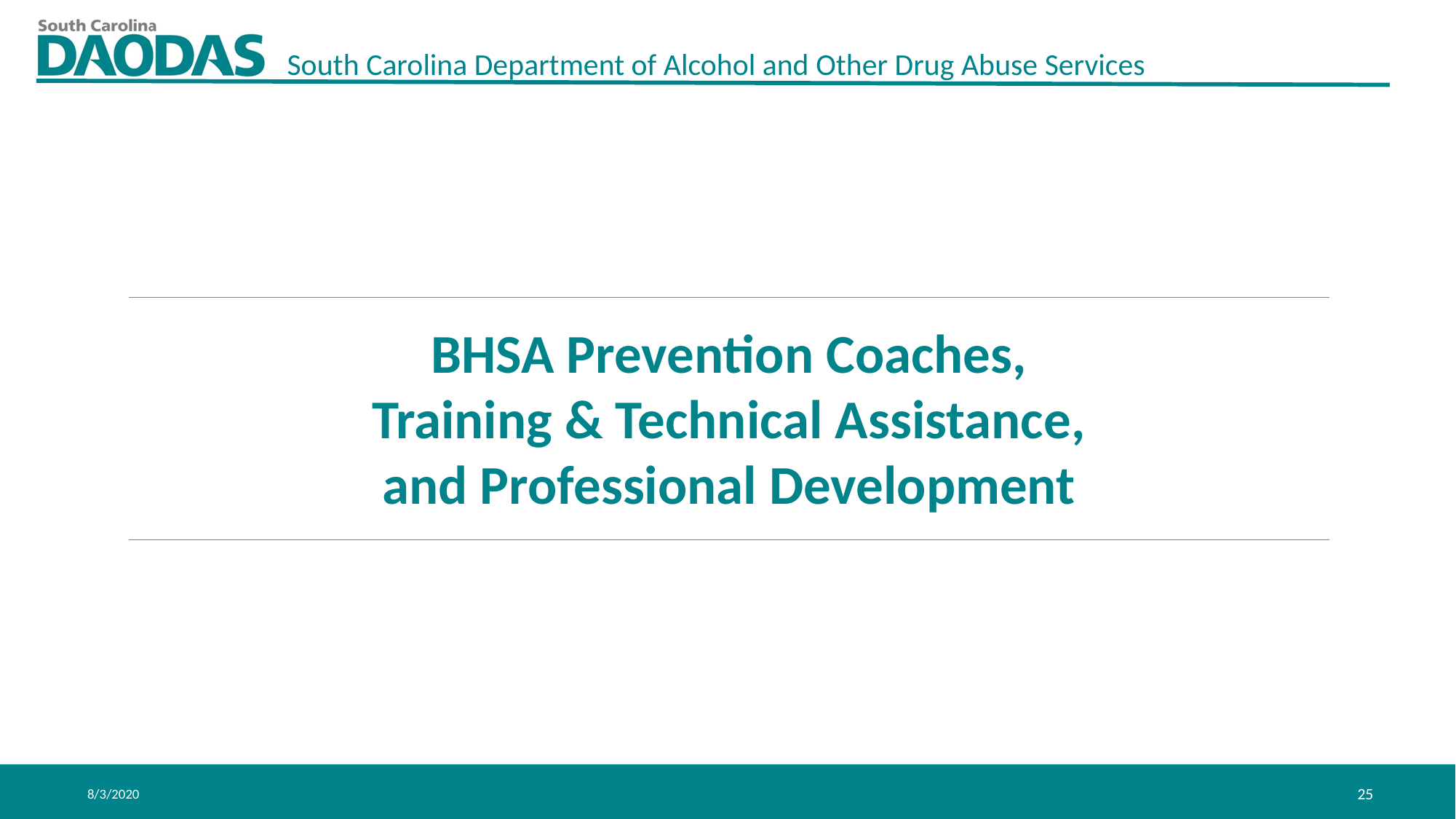

BHSA Prevention Coaches,
Training & Technical Assistance,
and Professional Development
8/3/2020
25